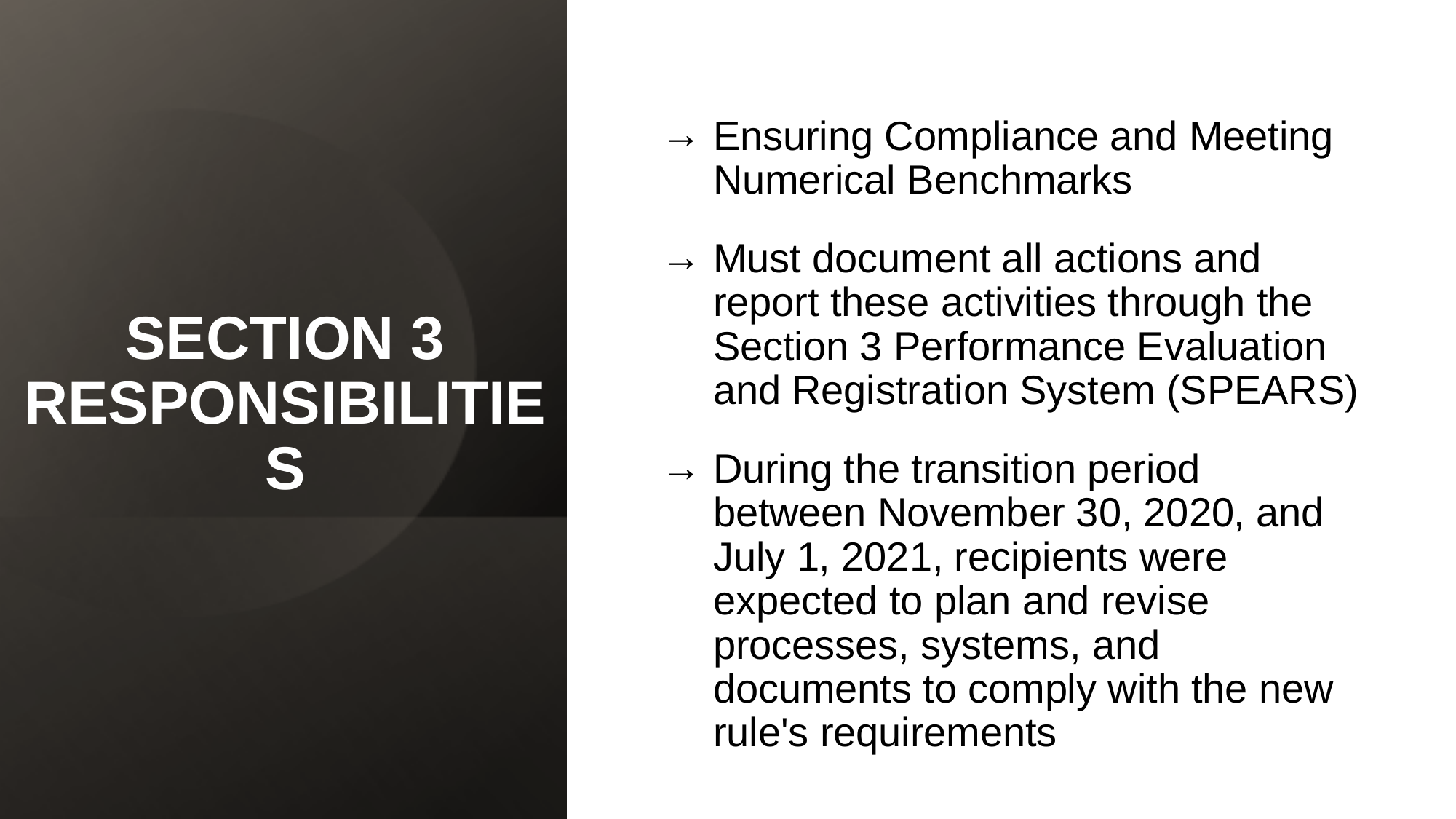

# SECTION 3 RESPONSIBILITIES
Ensuring Compliance and Meeting Numerical Benchmarks
Must document all actions and report these activities through the Section 3 Performance Evaluation and Registration System (SPEARS)
During the transition period between November 30, 2020, and July 1, 2021, recipients were expected to plan and revise processes, systems, and documents to comply with the new rule's requirements